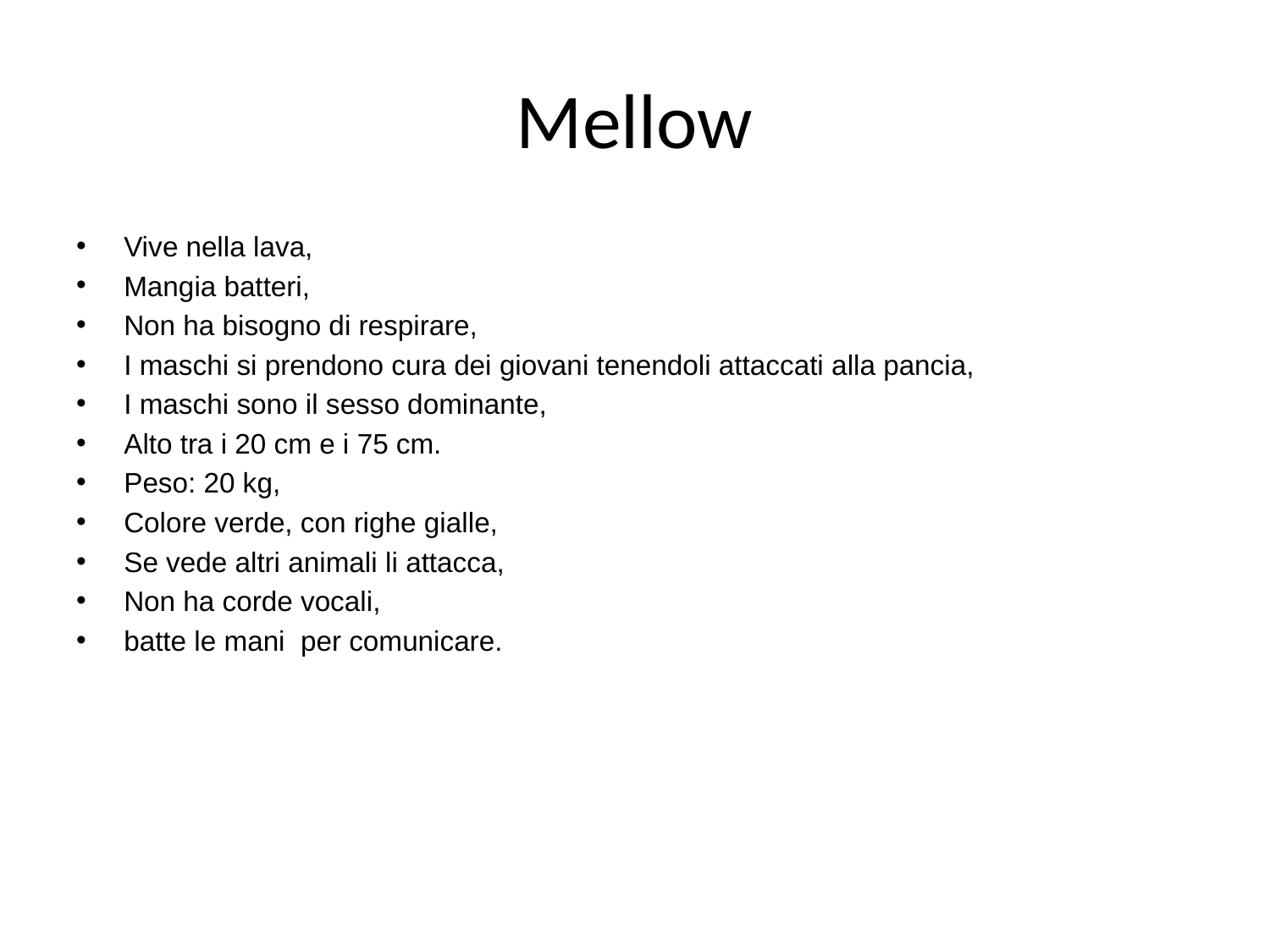

# Mellow
Vive nella lava,
Mangia batteri,
Non ha bisogno di respirare,
I maschi si prendono cura dei giovani tenendoli attaccati alla pancia,
I maschi sono il sesso dominante,
Alto tra i 20 cm e i 75 cm.
Peso: 20 kg,
Colore verde, con righe gialle,
Se vede altri animali li attacca,
Non ha corde vocali,
batte le mani  per comunicare.